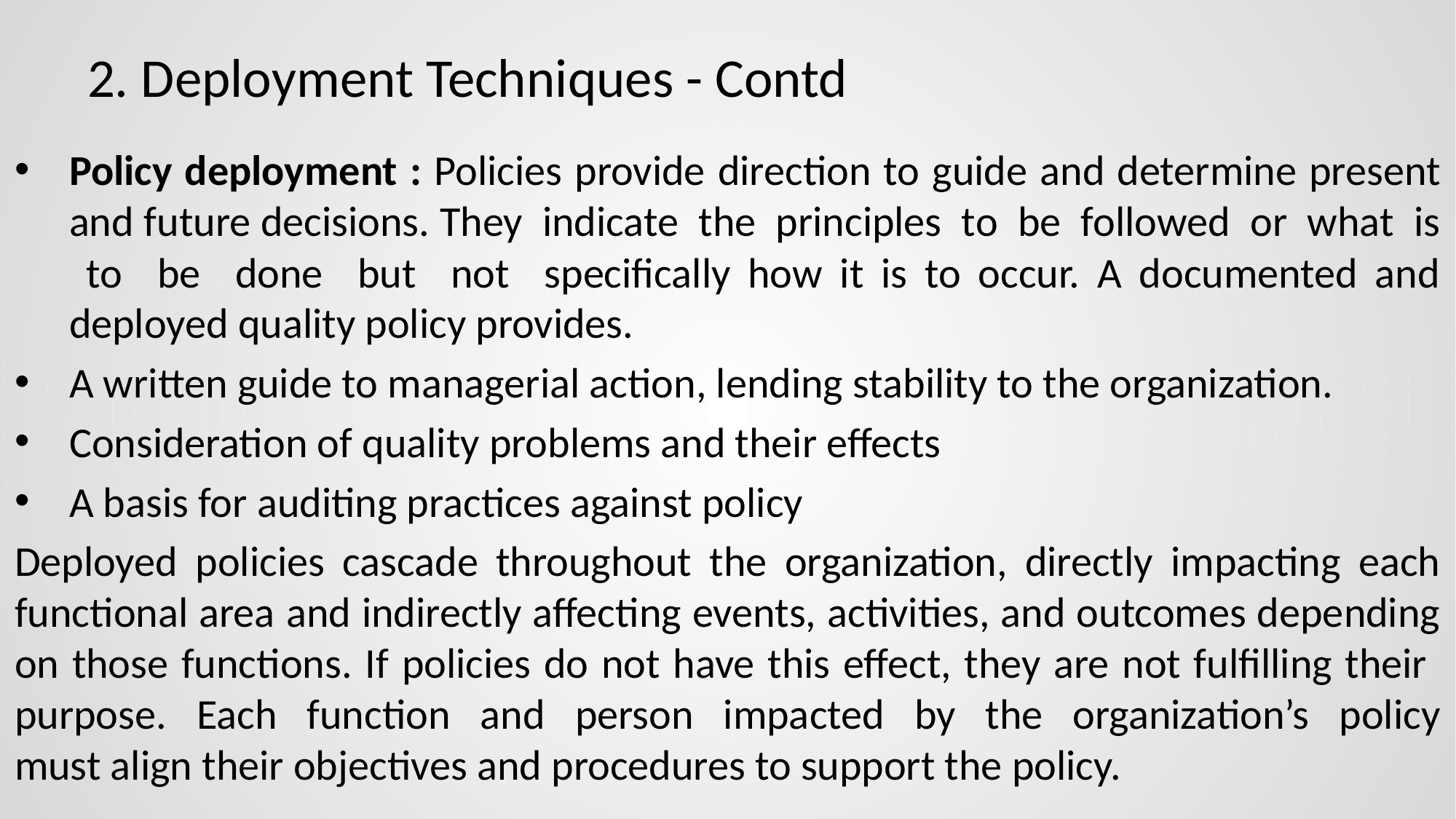

# 2. Deployment Techniques - Contd
Policy deployment : Policies provide direction to guide and determine present and future decisions. They  indicate  the  principles  to  be  followed  or  what  is  to  be  done  but  not  specifically how it is to occur. A documented and deployed quality policy provides.
A written guide to managerial action, lending stability to the organization.
Consideration of quality problems and their effects
A basis for auditing practices against policy
Deployed policies cascade throughout the organization, directly impacting each functional area and indirectly affecting events, activities, and outcomes depending on those functions. If policies do not have this effect, they are not fulfilling their  purpose.  Each  function  and  person  impacted  by  the  organization’s  policy must align their objectives and procedures to support the policy.